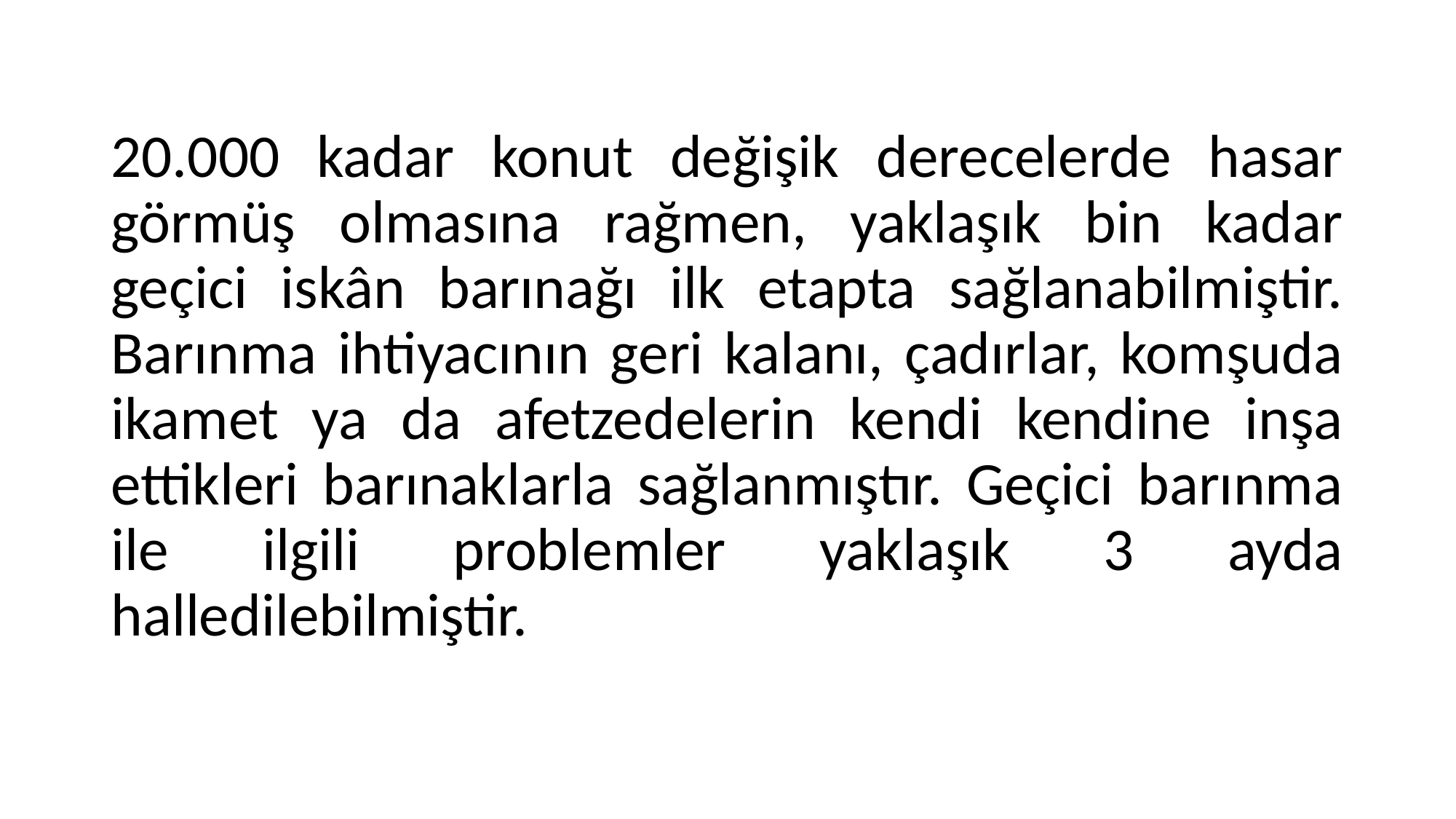

20.000 kadar konut değişik derecelerde hasar görmüş olmasına rağmen, yaklaşık bin kadar geçici iskân barınağı ilk etapta sağlanabilmiştir. Barınma ihtiyacının geri kalanı, çadırlar, komşuda ikamet ya da afetzedelerin kendi kendine inşa ettikleri barınaklarla sağlanmıştır. Geçici barınma ile ilgili problemler yaklaşık 3 ayda halledilebilmiştir.